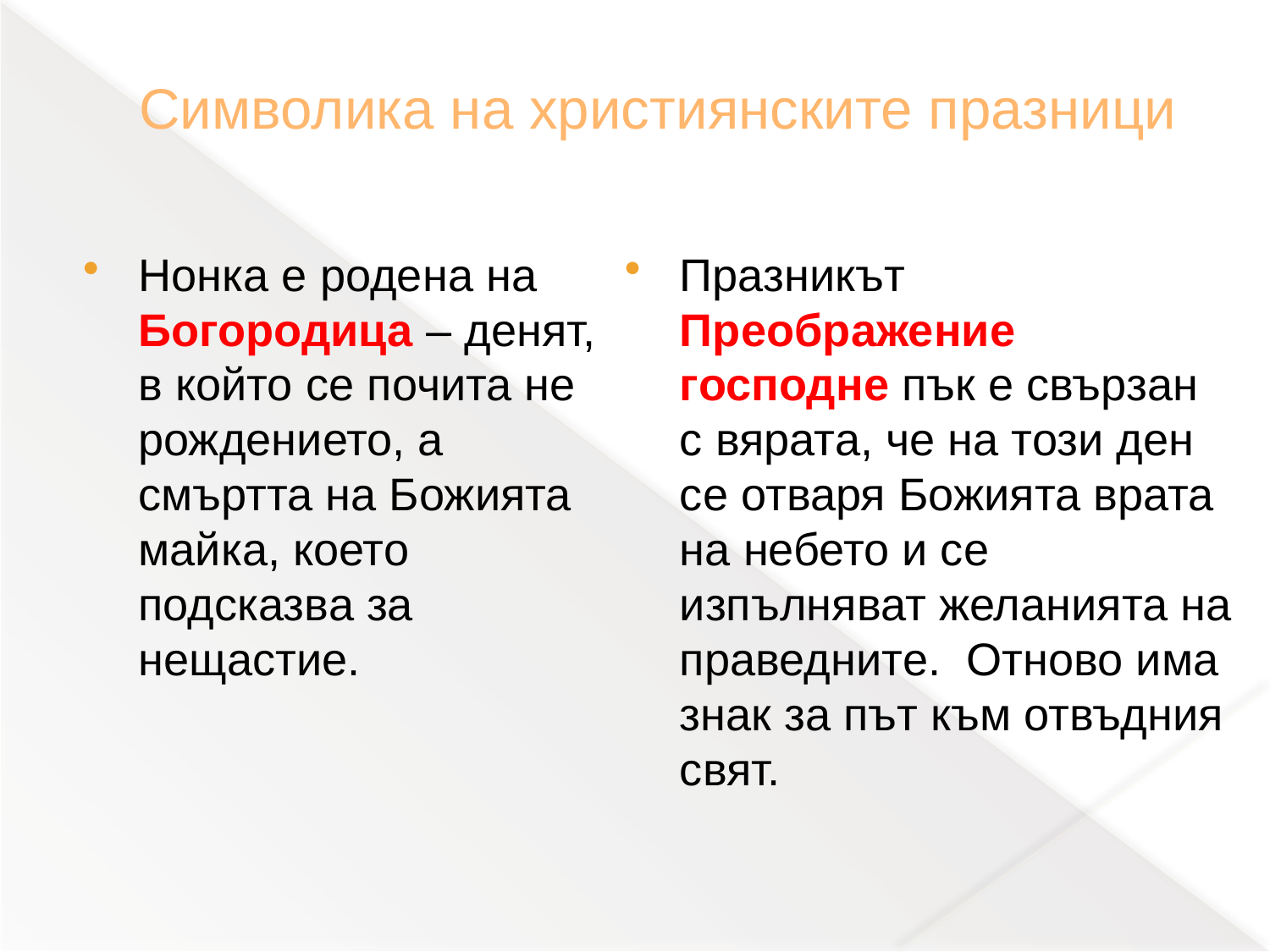

# Символика на християнските празници
Нонка е родена на Богородица – денят, в който се почита не рождението, а смъртта на Божията майка, което подсказва за нещастие.
Празникът Преображение господне пък е свързан с вярата, че на този ден се отваря Божията врата на небето и се изпълняват желанията на праведните.  Отново има знак за път към отвъдния свят.